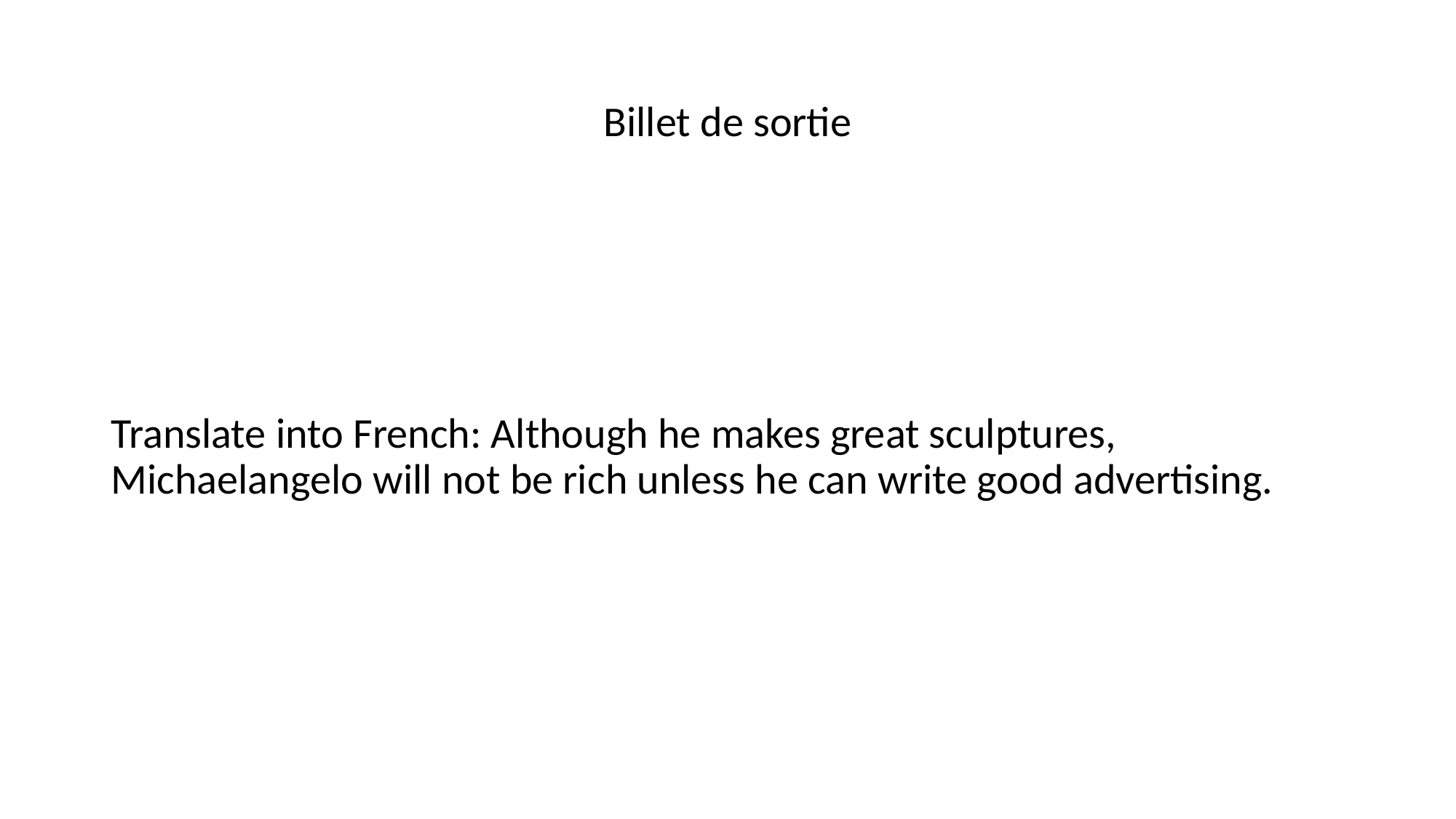

# Billet de sortie

Translate into French: Although he makes great sculptures, Michaelangelo will not be rich unless he can write good advertising.